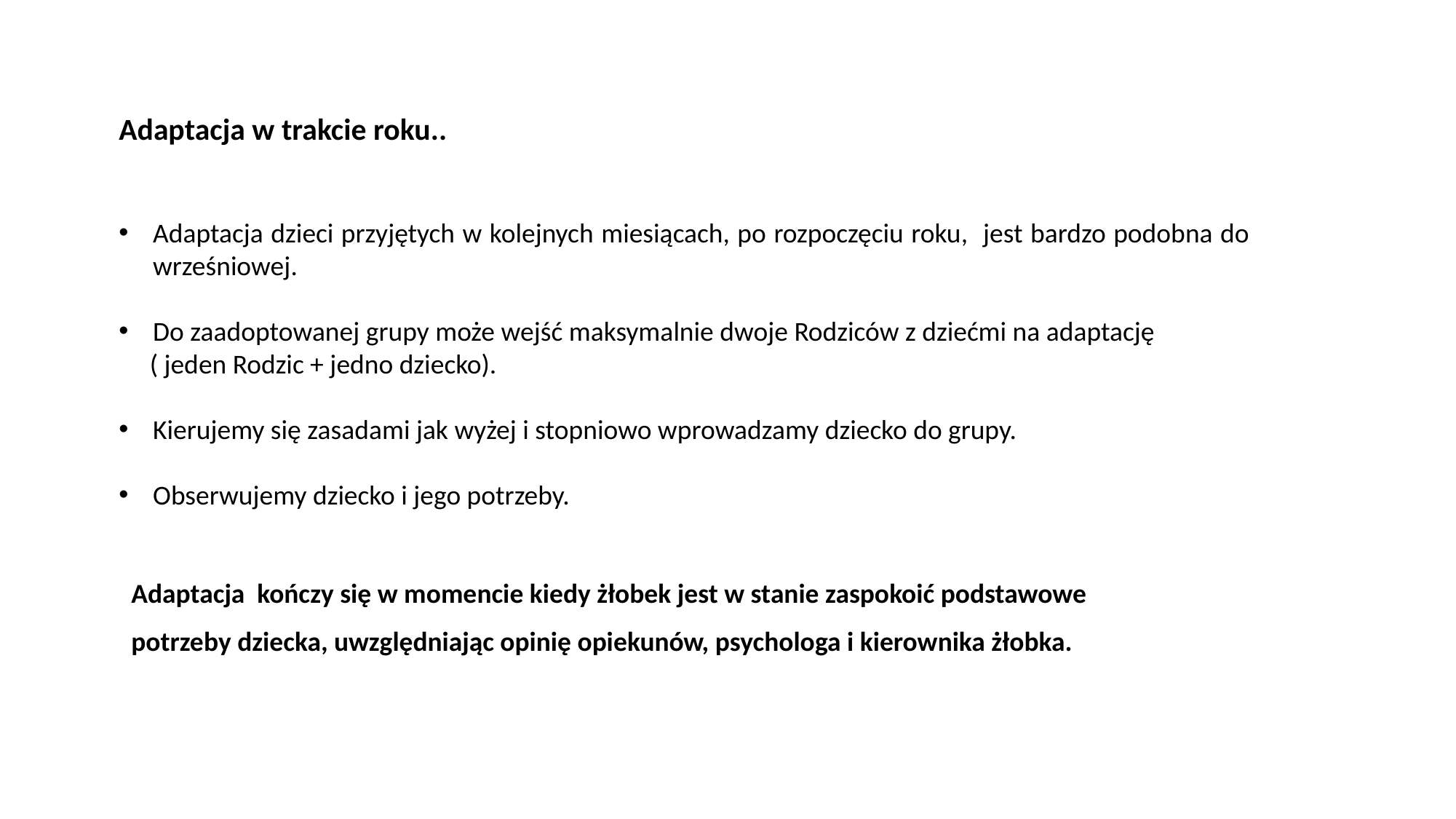

Adaptacja w trakcie roku..

Adaptacja dzieci przyjętych w kolejnych miesiącach, po rozpoczęciu roku,  jest bardzo podobna do wrześniowej.

Do zaadoptowanej grupy może wejść maksymalnie dwoje Rodziców z dziećmi na adaptację
     ( jeden Rodzic + jedno dziecko).

Kierujemy się zasadami jak wyżej i stopniowo wprowadzamy dziecko do grupy.

Obserwujemy dziecko i jego potrzeby.

  Adaptacja  kończy się w momencie kiedy żłobek jest w stanie zaspokoić podstawowe
  potrzeby dziecka, uwzględniając opinię opiekunów, psychologa i kierownika żłobka.